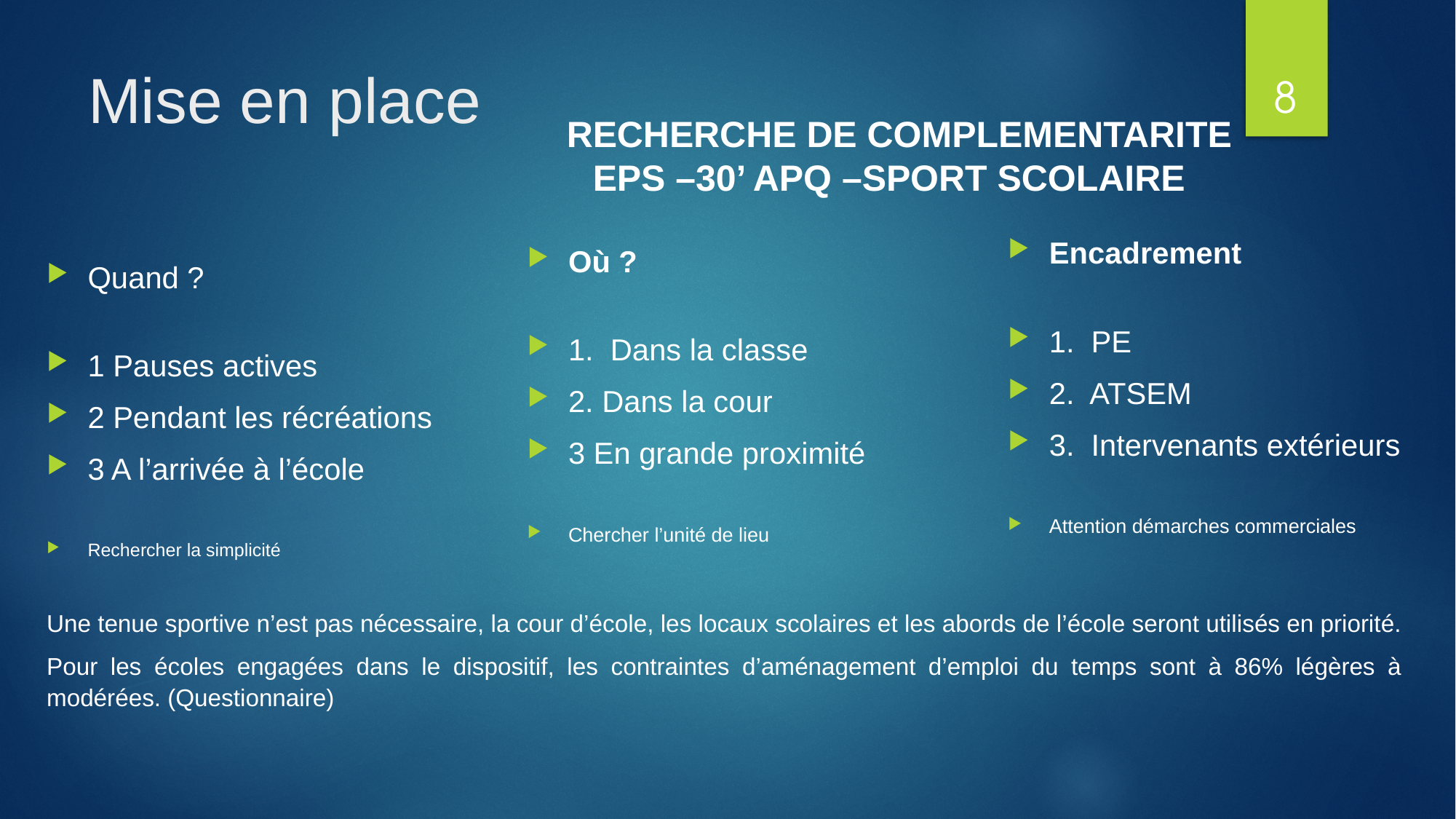

8
# Mise en place
RECHERCHE DE COMPLEMENTARITE
EPS –30’ APQ –SPORT SCOLAIRE
Encadrement

1.  PE
2.  ATSEM
3.  Intervenants extérieurs

Attention démarches commerciales

Où ?

1.  Dans la classe
2. Dans la cour
3 En grande proximité

Chercher l’unité de lieu
Quand ?

1 Pauses actives
2 Pendant les récréations
3 A l’arrivée à l’école

Rechercher la simplicité

Une tenue sportive n’est pas nécessaire, la cour d’école, les locaux scolaires et les abords de l’école seront utilisés en priorité.
Pour les écoles engagées dans le dispositif, les contraintes d’aménagement d’emploi du temps sont à 86% légères à modérées. (Questionnaire)